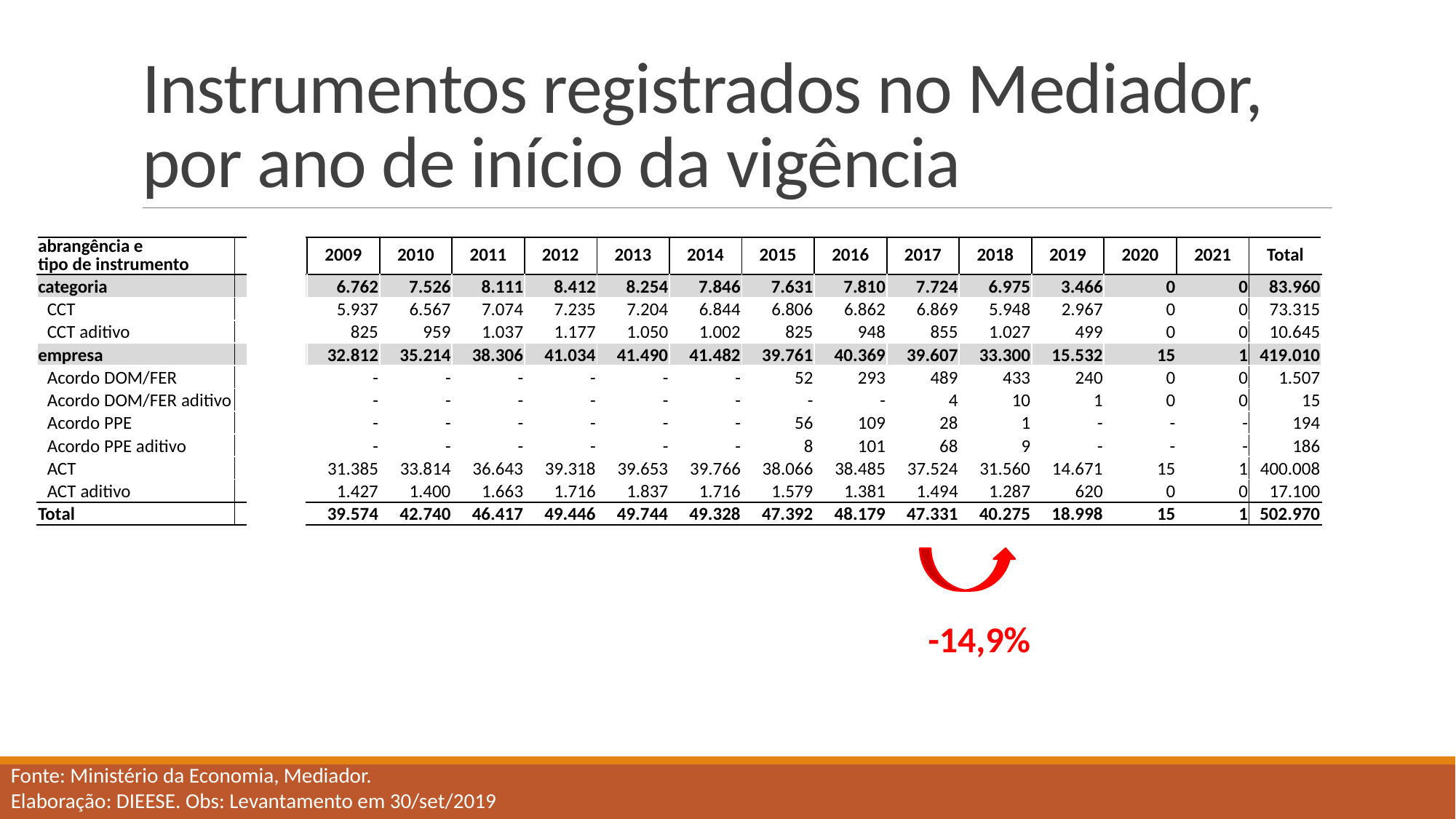

# Instrumentos registrados no Mediador, por ano de início da vigência
| abrangência e tipo de instrumento | 2005-2008 | 2009 | 2010 | 2011 | 2012 | 2013 | 2014 | 2015 | 2016 | 2017 | 2018 | 2019 | 2020 | 2021 | Total |
| --- | --- | --- | --- | --- | --- | --- | --- | --- | --- | --- | --- | --- | --- | --- | --- |
| categoria | 3.443 | 6.762 | 7.526 | 8.111 | 8.412 | 8.254 | 7.846 | 7.631 | 7.810 | 7.724 | 6.975 | 3.466 | 0 | 0 | 83.960 |
| CCT | 3.002 | 5.937 | 6.567 | 7.074 | 7.235 | 7.204 | 6.844 | 6.806 | 6.862 | 6.869 | 5.948 | 2.967 | 0 | 0 | 73.315 |
| CCT aditivo | 441 | 825 | 959 | 1.037 | 1.177 | 1.050 | 1.002 | 825 | 948 | 855 | 1.027 | 499 | 0 | 0 | 10.645 |
| empresa | 20.087 | 32.812 | 35.214 | 38.306 | 41.034 | 41.490 | 41.482 | 39.761 | 40.369 | 39.607 | 33.300 | 15.532 | 15 | 1 | 419.010 |
| Acordo DOM/FER | - | - | - | - | - | - | - | 52 | 293 | 489 | 433 | 240 | 0 | 0 | 1.507 |
| Acordo DOM/FER aditivo | - | - | - | - | - | - | - | - | - | 4 | 10 | 1 | 0 | 0 | 15 |
| Acordo PPE | - | - | - | - | - | - | - | 56 | 109 | 28 | 1 | - | - | - | 194 |
| Acordo PPE aditivo | - | - | - | - | - | - | - | 8 | 101 | 68 | 9 | - | - | - | 186 |
| ACT | 19.107 | 31.385 | 33.814 | 36.643 | 39.318 | 39.653 | 39.766 | 38.066 | 38.485 | 37.524 | 31.560 | 14.671 | 15 | 1 | 400.008 |
| ACT aditivo | 980 | 1.427 | 1.400 | 1.663 | 1.716 | 1.837 | 1.716 | 1.579 | 1.381 | 1.494 | 1.287 | 620 | 0 | 0 | 17.100 |
| Total | 23.530 | 39.574 | 42.740 | 46.417 | 49.446 | 49.744 | 49.328 | 47.392 | 48.179 | 47.331 | 40.275 | 18.998 | 15 | 1 | 502.970 |

-14,9%
Fonte: Ministério da Economia, Mediador.
Elaboração: DIEESE. Obs: Levantamento em 30/set/2019